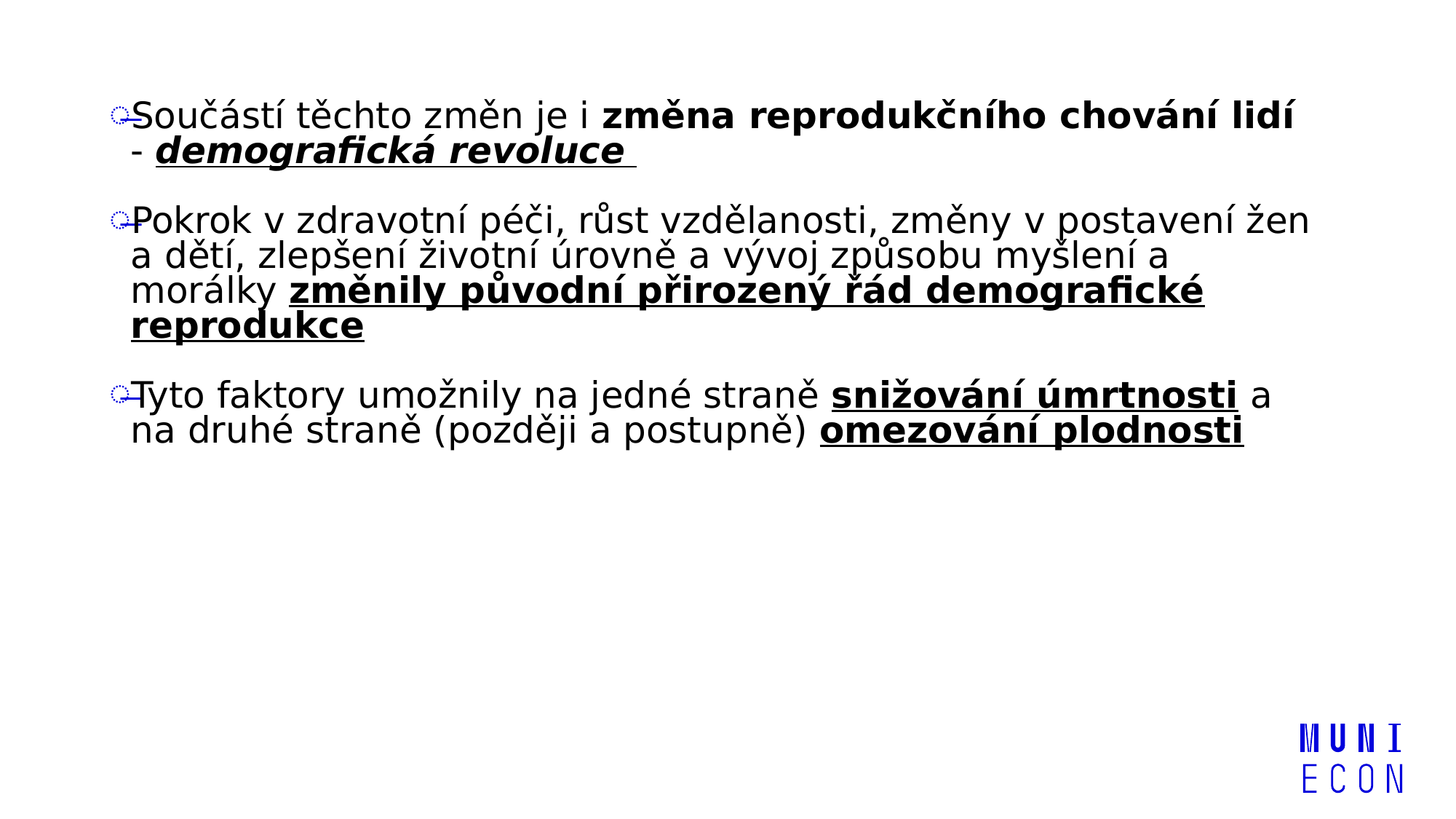

Součástí těchto změn je i změna reprodukčního chování lidí - demografická revoluce

Pokrok v zdravotní péči, růst vzdělanosti, změny v postavení žen a dětí, zlepšení životní úrovně a vývoj způsobu myšlení a morálky změnily původní přirozený řád demografické reprodukce

Tyto faktory umožnily na jedné straně snižování úmrtnosti a na druhé straně (později a postupně) omezování plodnosti